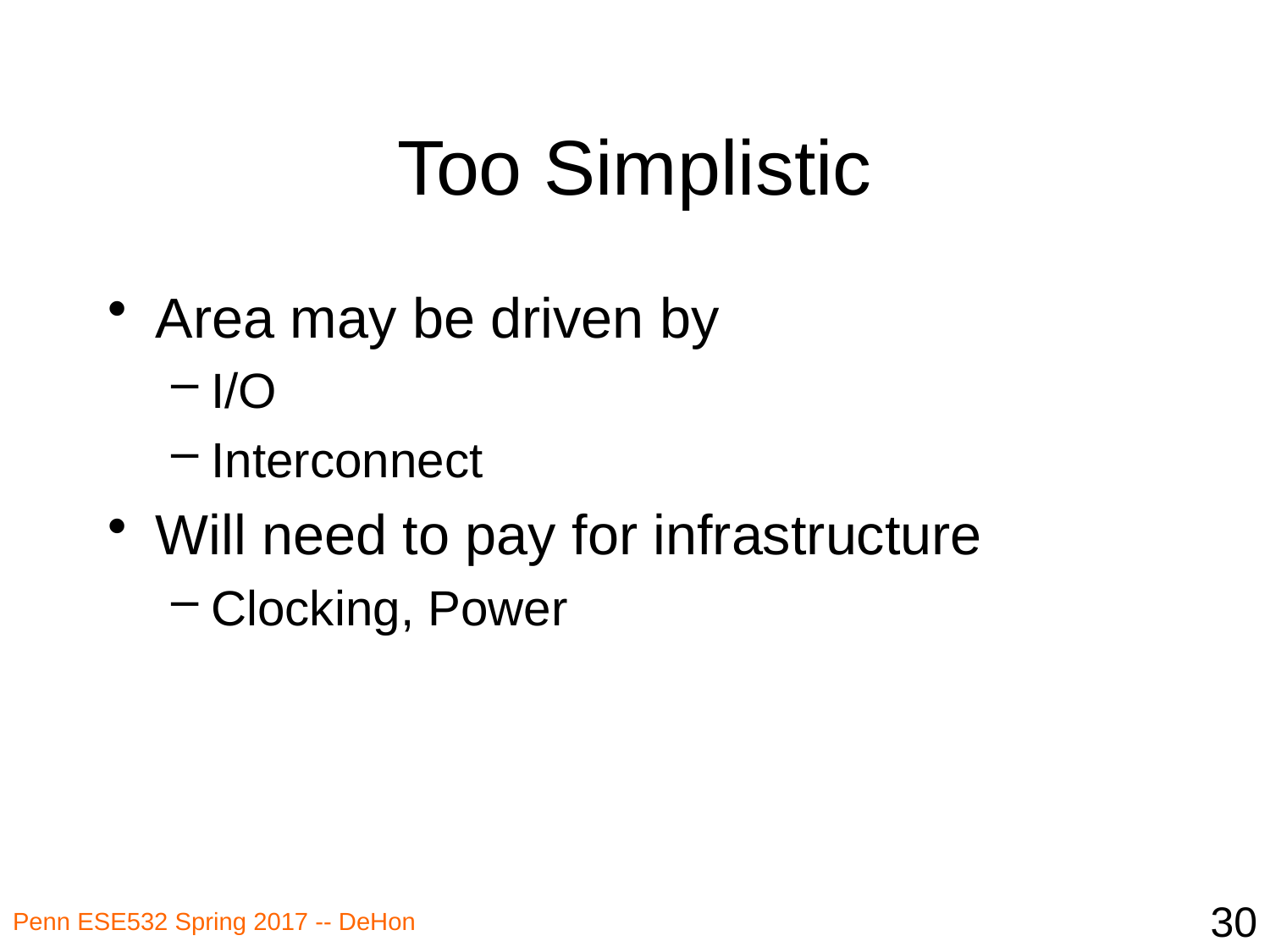

# Too Simplistic
Area may be driven by
I/O
Interconnect
Will need to pay for infrastructure
Clocking, Power
30
Penn ESE532 Spring 2017 -- DeHon